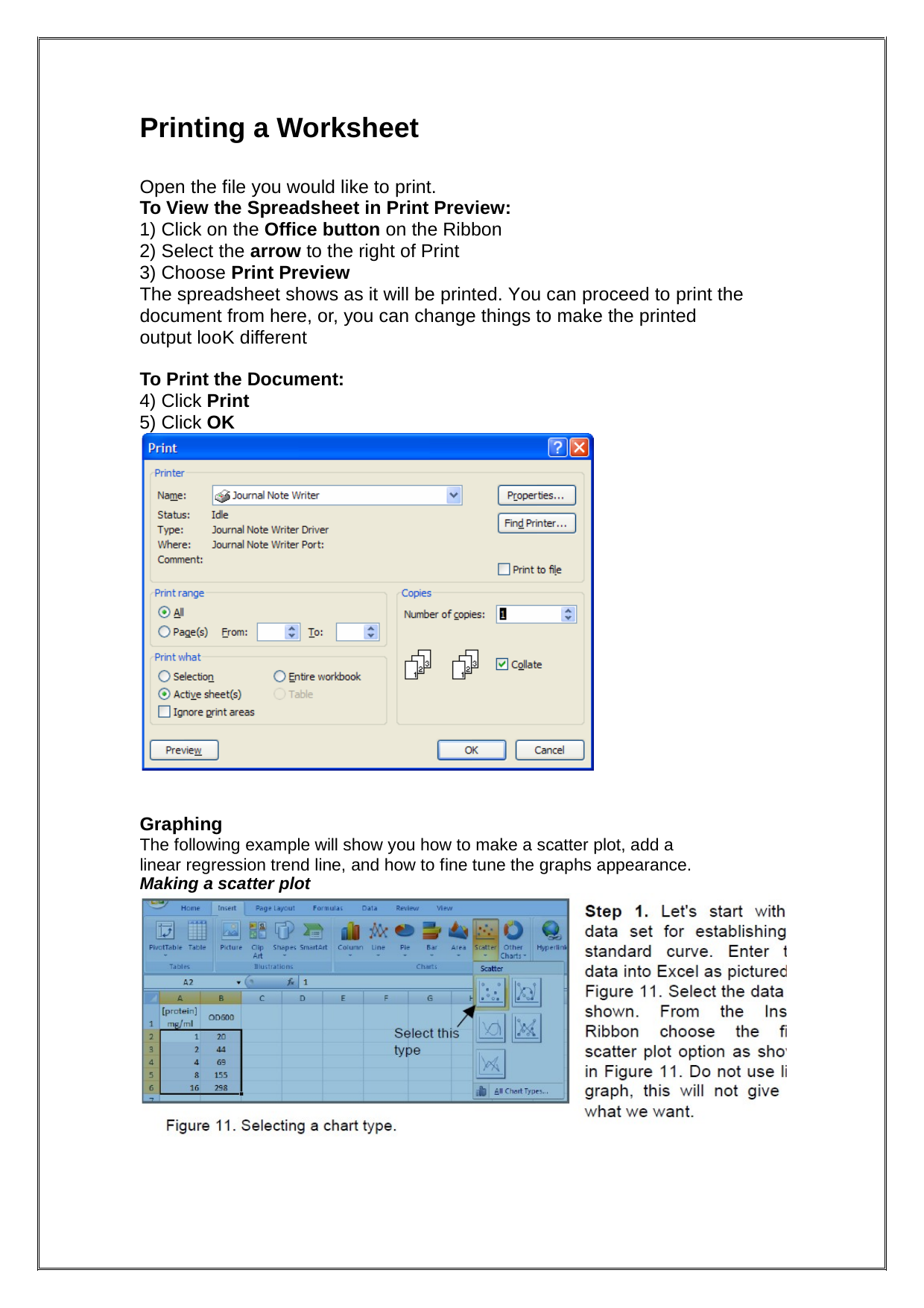

Printing a Worksheet
Open the file you would like to print.
To View the Spreadsheet in Print Preview:
Click on the Office button on the Ribbon
Select the arrow to the right of Print
Choose Print Preview
The spreadsheet shows as it will be printed. You can proceed to print the document from here, or, you can change things to make the printed output looK different

To Print the Document:
Click Print
Click OK

Graphing
The following example will show you how to make a scatter plot, add a linear regression trend line, and how to fine tune the graphs appearance.
Making a scatter plot